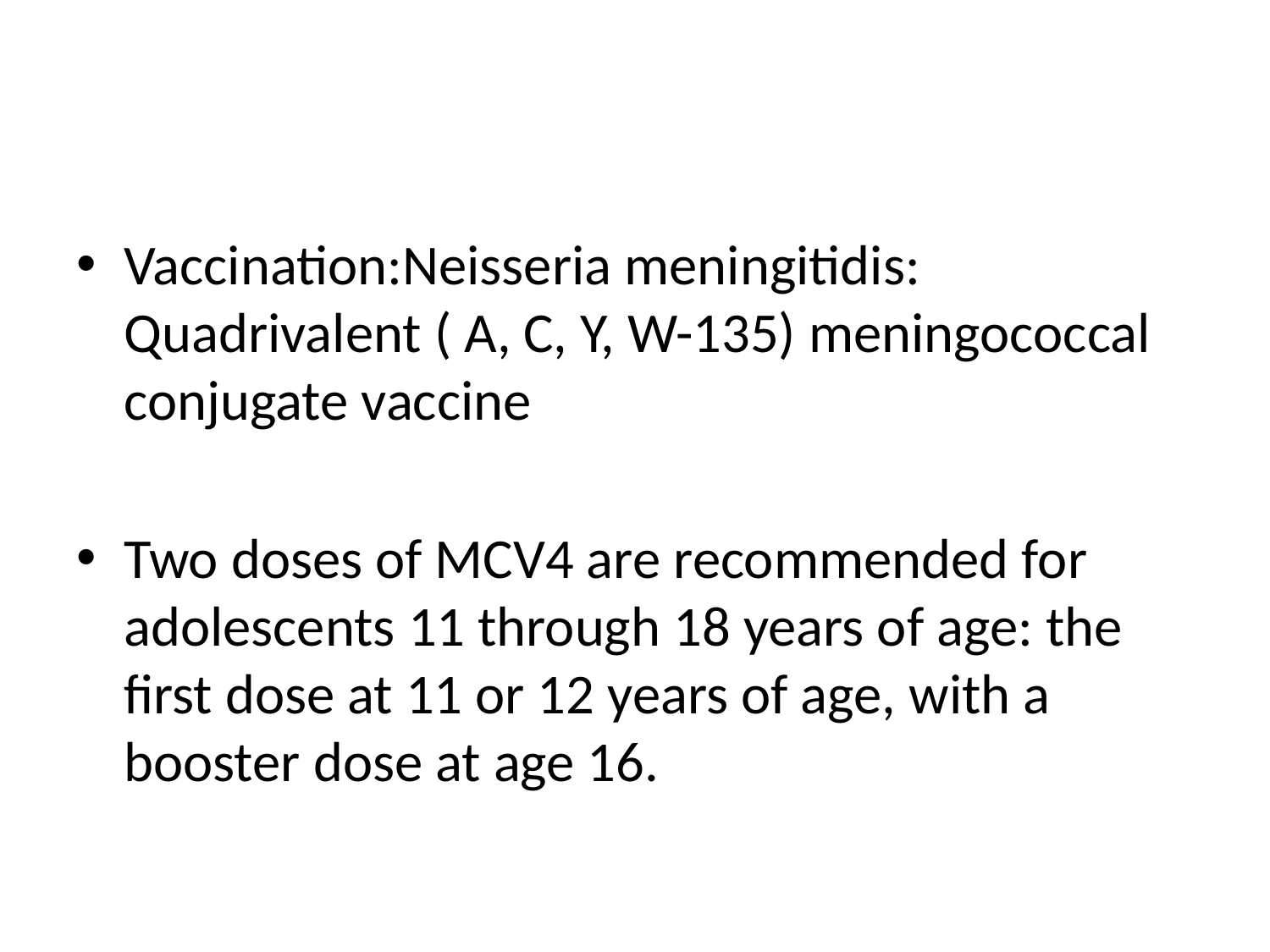

#
Vaccination:Neisseria meningitidis: Quadrivalent ( A, C, Y, W-135) meningococcal conjugate vaccine

Two doses of MCV4 are recommended for adolescents 11 through 18 years of age: the first dose at 11 or 12 years of age, with a booster dose at age 16.